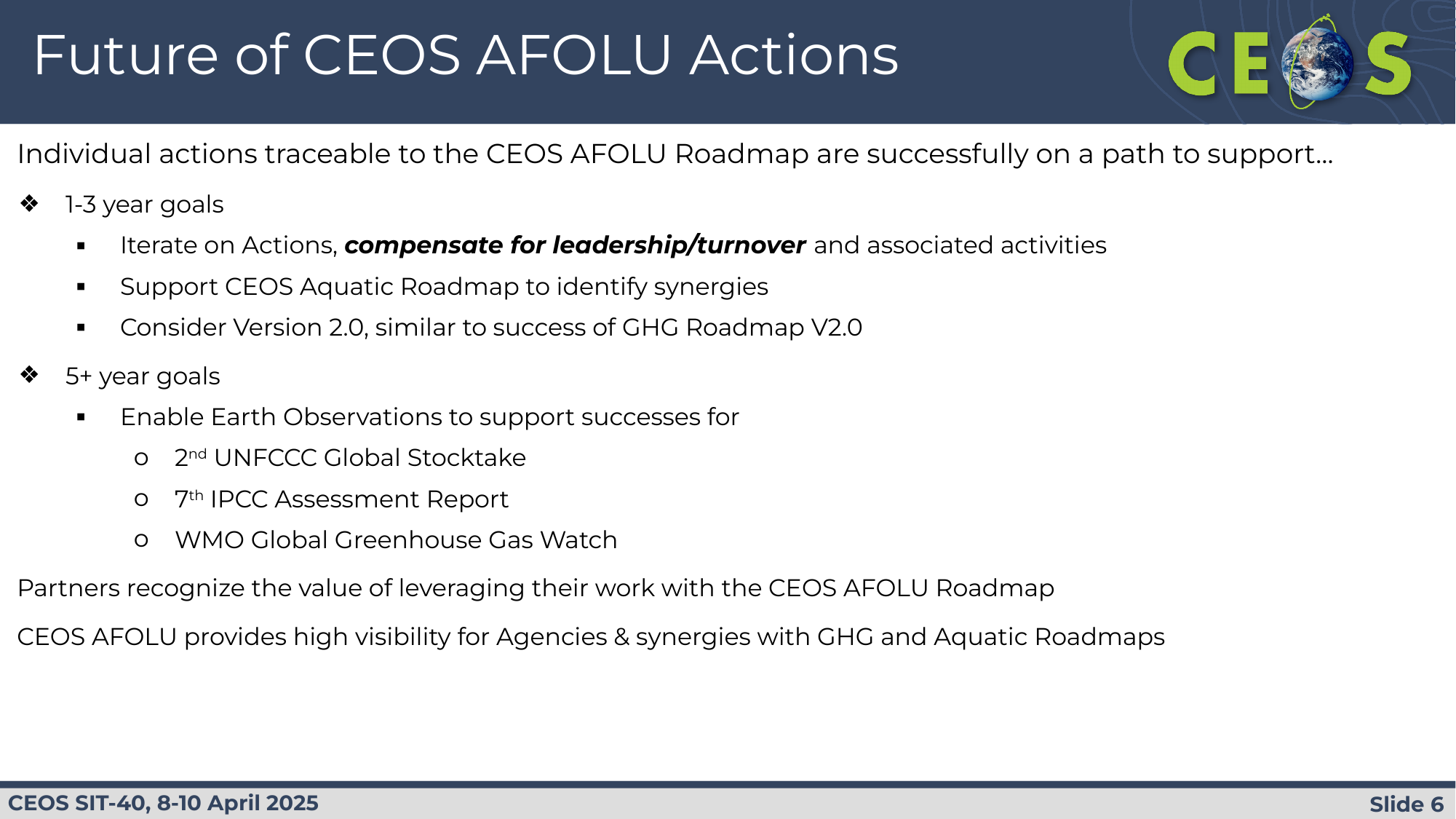

# Future of CEOS AFOLU Actions
Individual actions traceable to the CEOS AFOLU Roadmap are successfully on a path to support…
1-3 year goals
Iterate on Actions, compensate for leadership/turnover and associated activities
Support CEOS Aquatic Roadmap to identify synergies
Consider Version 2.0, similar to success of GHG Roadmap V2.0
5+ year goals
Enable Earth Observations to support successes for
2nd UNFCCC Global Stocktake
7th IPCC Assessment Report
WMO Global Greenhouse Gas Watch
Partners recognize the value of leveraging their work with the CEOS AFOLU Roadmap
CEOS AFOLU provides high visibility for Agencies & synergies with GHG and Aquatic Roadmaps